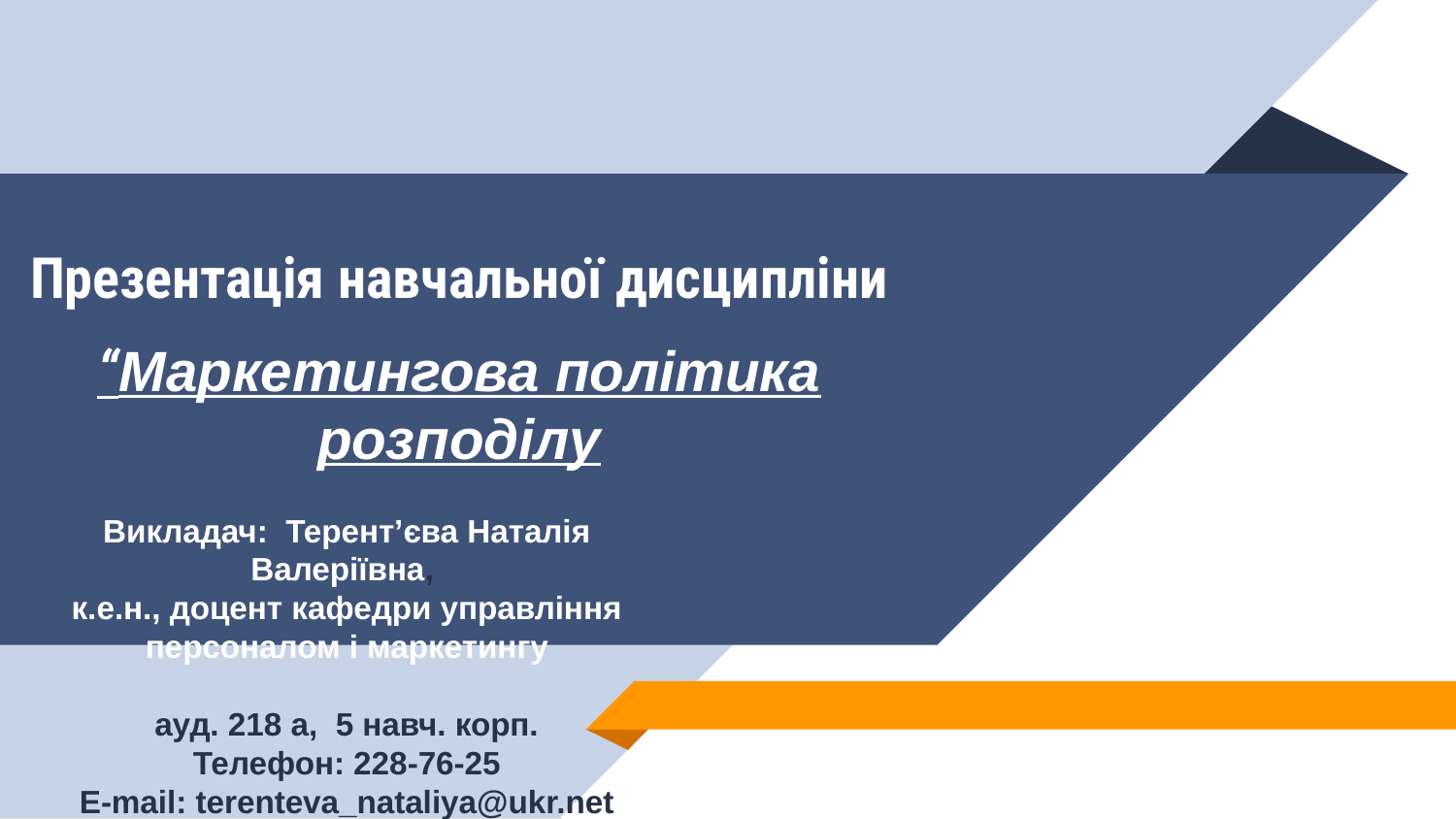

# Презентація навчальної дисципліни “Маркетингова політика розподілу
Викладач:  Терент’єва Наталія Валеріївна,
к.е.н., доцент кафедри управління персоналом і маркетингу

ауд. 218 а,  5 навч. корп.
Телефон: 228-76-25
E-mail: terenteva_nataliya@ukr.net